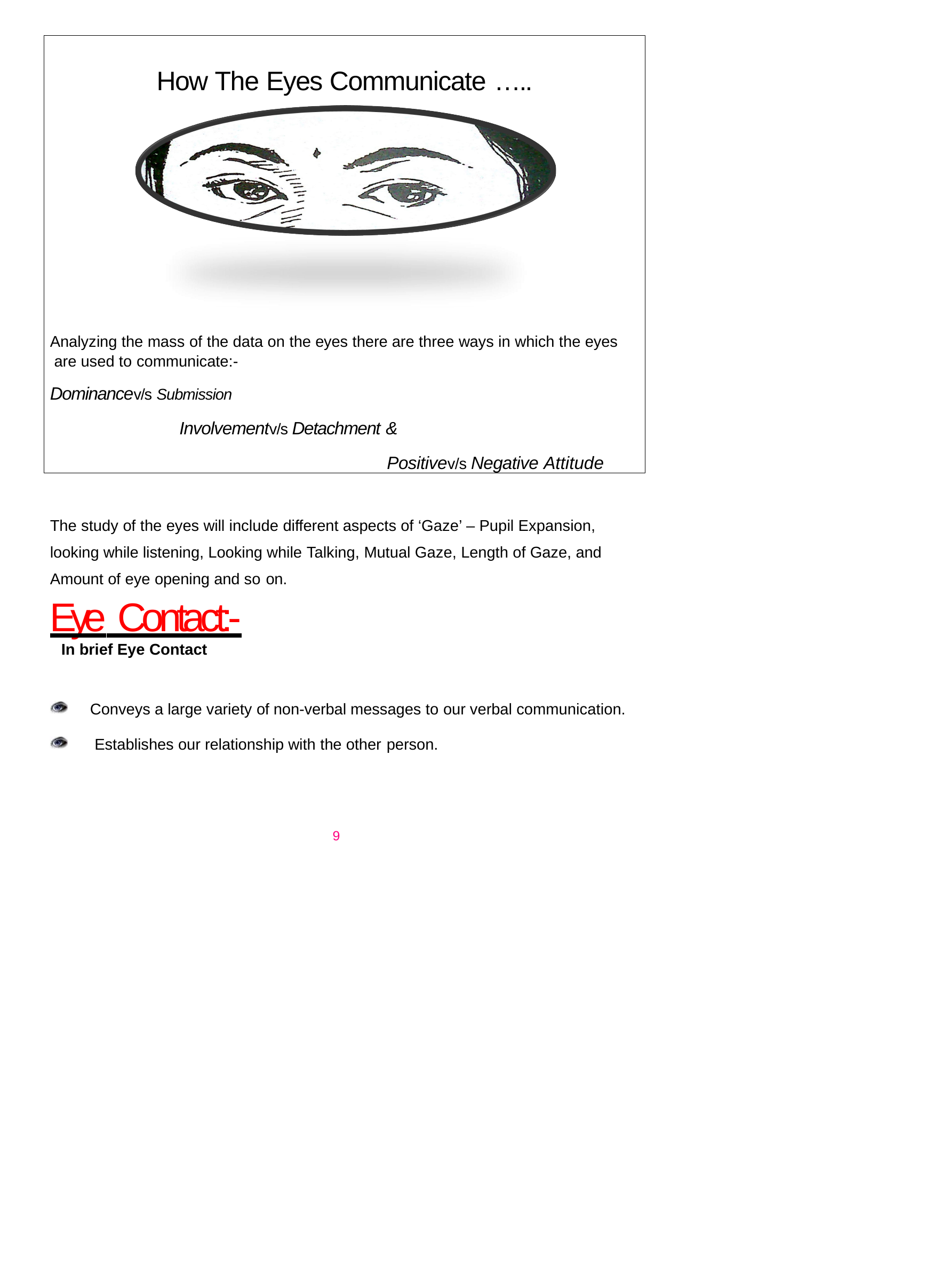

How The Eyes Communicate …..

Analyzing the mass of the data on the eyes there are three ways in which the eyes  are used to communicate:-
Dominancev/s Submission
Involvementv/s Detachment &
Positivev/s Negative Attitude

The study of the eyes will include different aspects of ‘Gaze’ – Pupil Expansion,  looking while listening, Looking while Talking, Mutual Gaze, Length of Gaze, and  Amount of eye opening and so on.
Eye Contact:-
In brief Eye Contact

Conveys a large variety of non-verbal messages to our verbal communication.  Establishes our relationship with the other person.

9